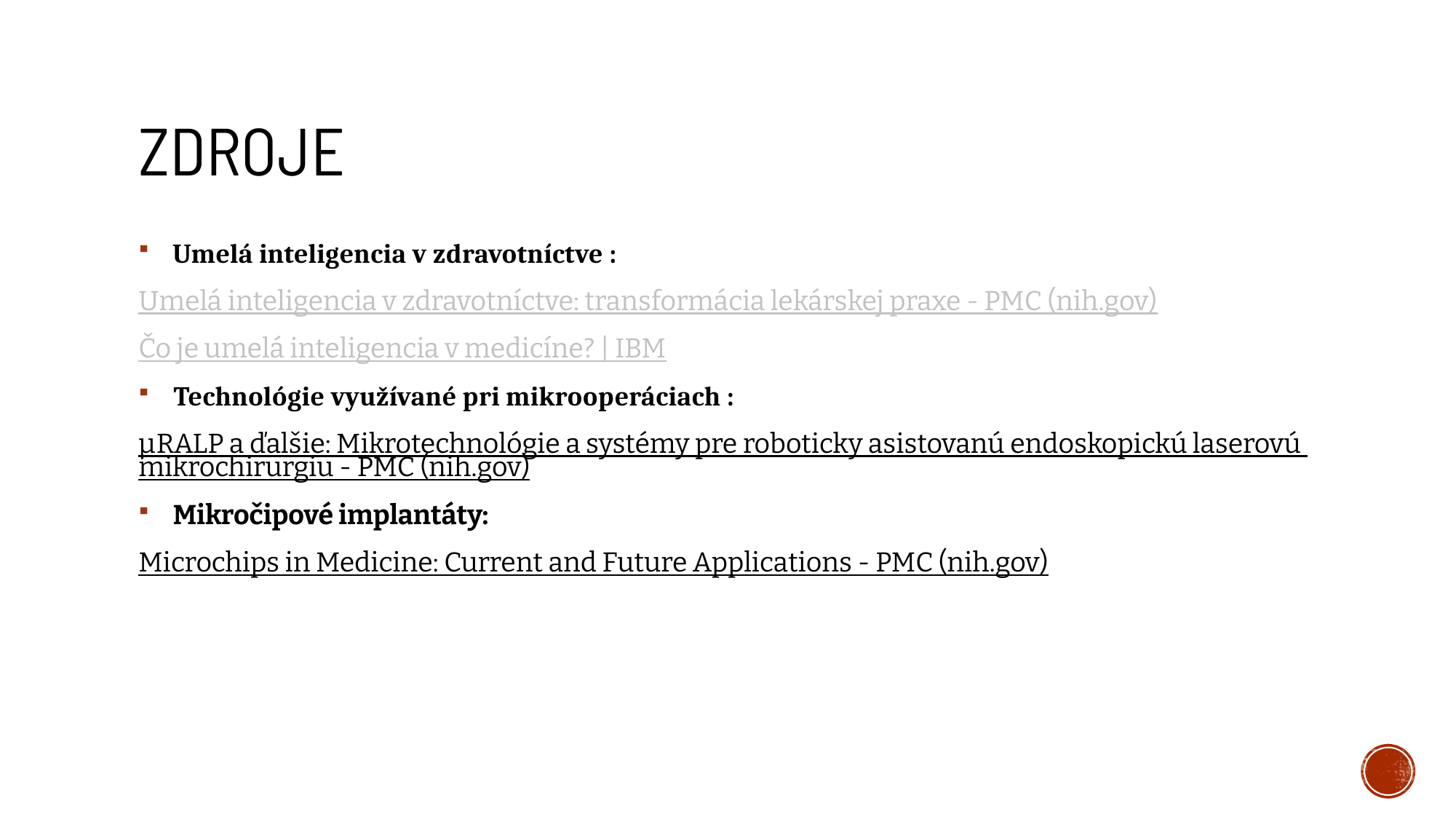

# Zdroje
Umelá inteligencia v zdravotníctve :
Umelá inteligencia v zdravotníctve: transformácia lekárskej praxe - PMC (nih.gov)
Čo je umelá inteligencia v medicíne? | IBM
Technológie využívané pri mikrooperáciach :
μRALP a ďalšie: Mikrotechnológie a systémy pre roboticky asistovanú endoskopickú laserovú mikrochirurgiu - PMC (nih.gov)
Mikročipové implantáty:
Microchips in Medicine: Current and Future Applications - PMC (nih.gov)